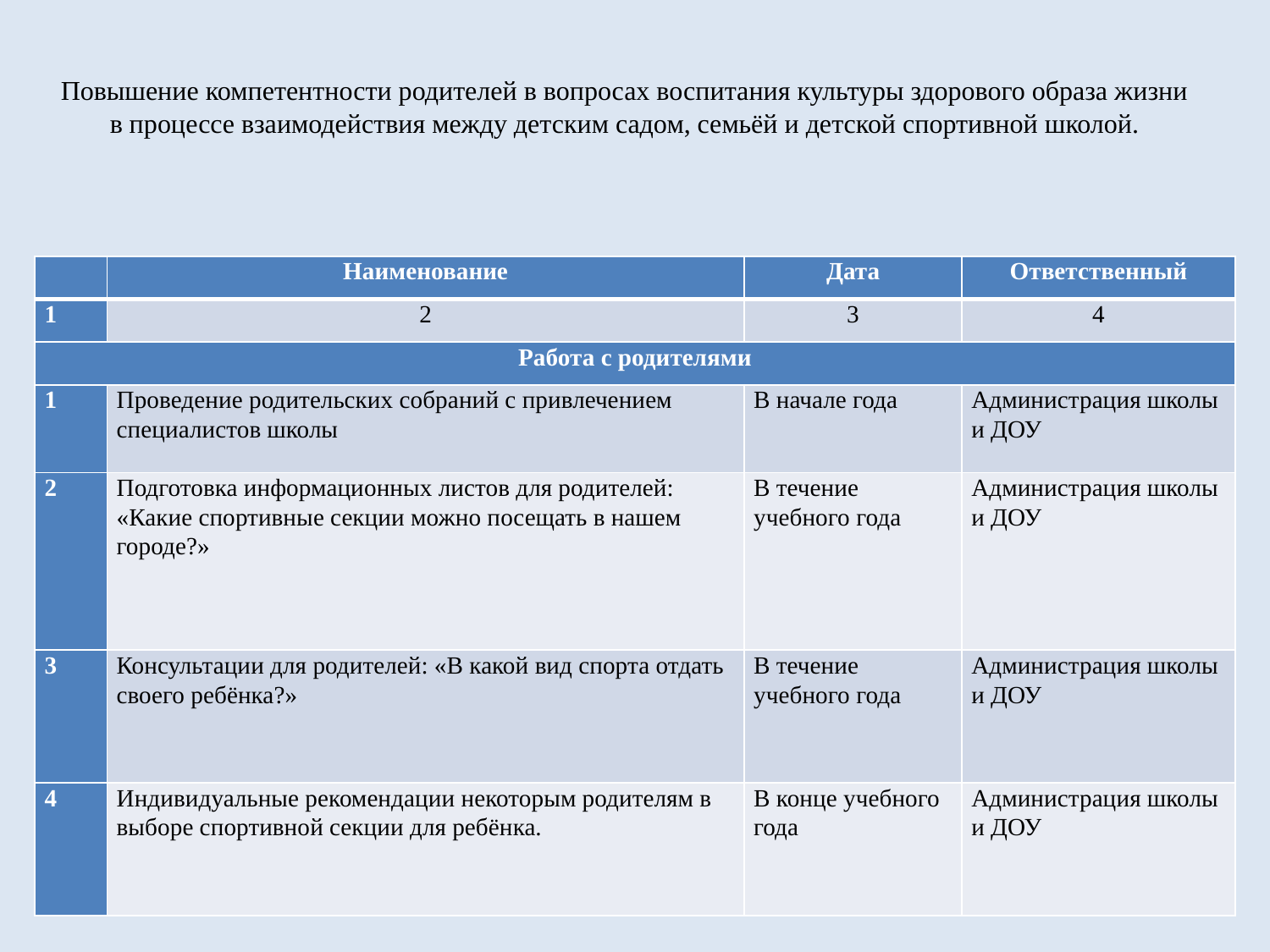

# Повышение компетентности родителей в вопросах воспитания культуры здорового образа жизни в процессе взаимодействия между детским садом, семьёй и детской спортивной школой.
|  | Наименование | Дата | Ответственный |
| --- | --- | --- | --- |
| 1 | 2 | 3 | 4 |
| Работа с родителями |  |  |  |
| 1 | Проведение родительских собраний с привлечением специалистов школы | В начале года | Администрация школы и ДОУ |
| 2 | Подготовка информационных листов для родителей: «Какие спортивные секции можно посещать в нашем городе?» | В течение учебного года | Администрация школы и ДОУ |
| 3 | Консультации для родителей: «В какой вид спорта отдать своего ребёнка?» | В течение учебного года | Администрация школы и ДОУ |
| 4 | Индивидуальные рекомендации некоторым родителям в выборе спортивной секции для ребёнка. | В конце учебного года | Администрация школы и ДОУ |